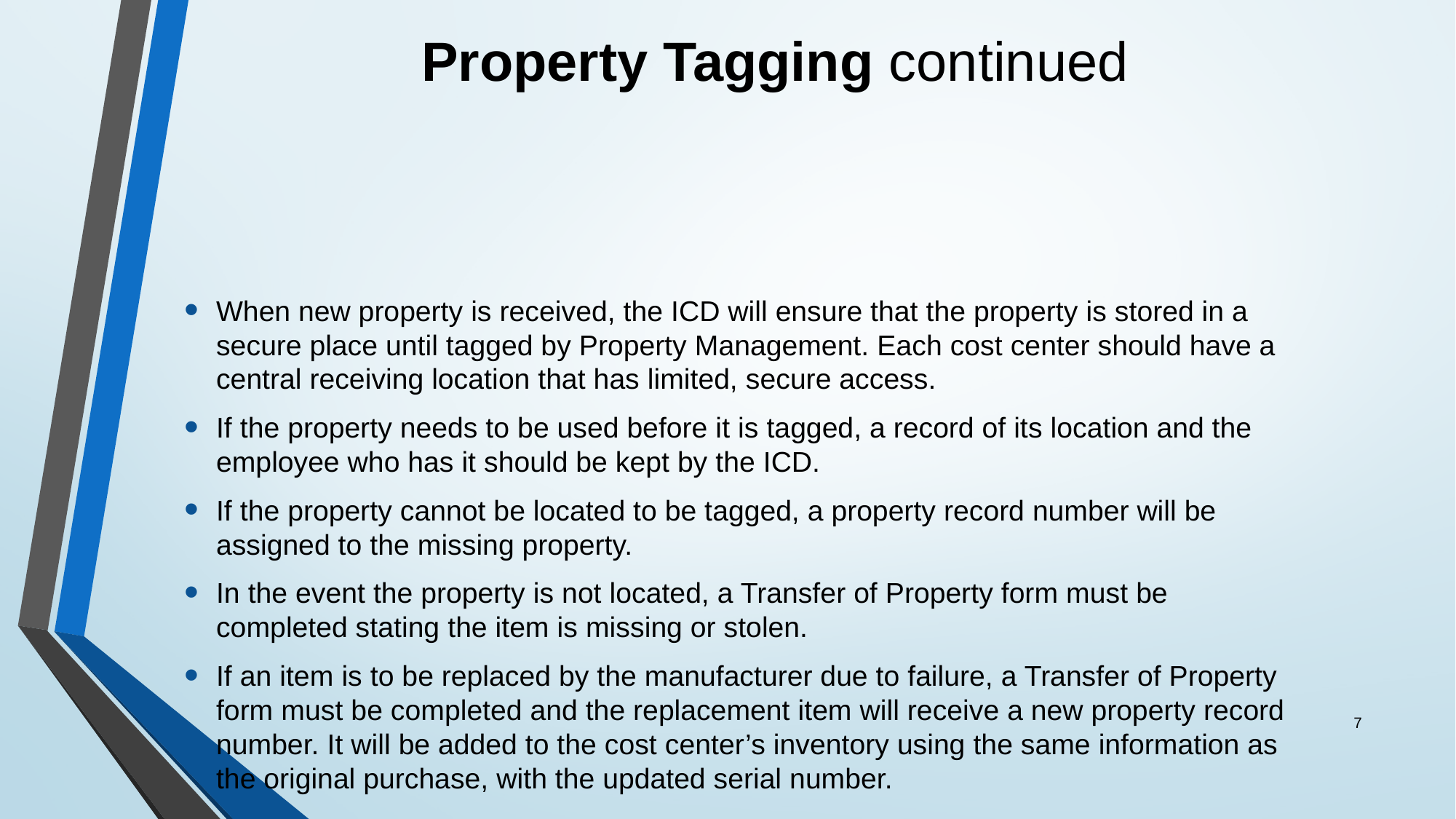

# Property Tagging continued
When new property is received, the ICD will ensure that the property is stored in a secure place until tagged by Property Management. Each cost center should have a central receiving location that has limited, secure access.
If the property needs to be used before it is tagged, a record of its location and the employee who has it should be kept by the ICD.
If the property cannot be located to be tagged, a property record number will be assigned to the missing property.
In the event the property is not located, a Transfer of Property form must be completed stating the item is missing or stolen.
If an item is to be replaced by the manufacturer due to failure, a Transfer of Property form must be completed and the replacement item will receive a new property record number. It will be added to the cost center’s inventory using the same information as the original purchase, with the updated serial number.

7